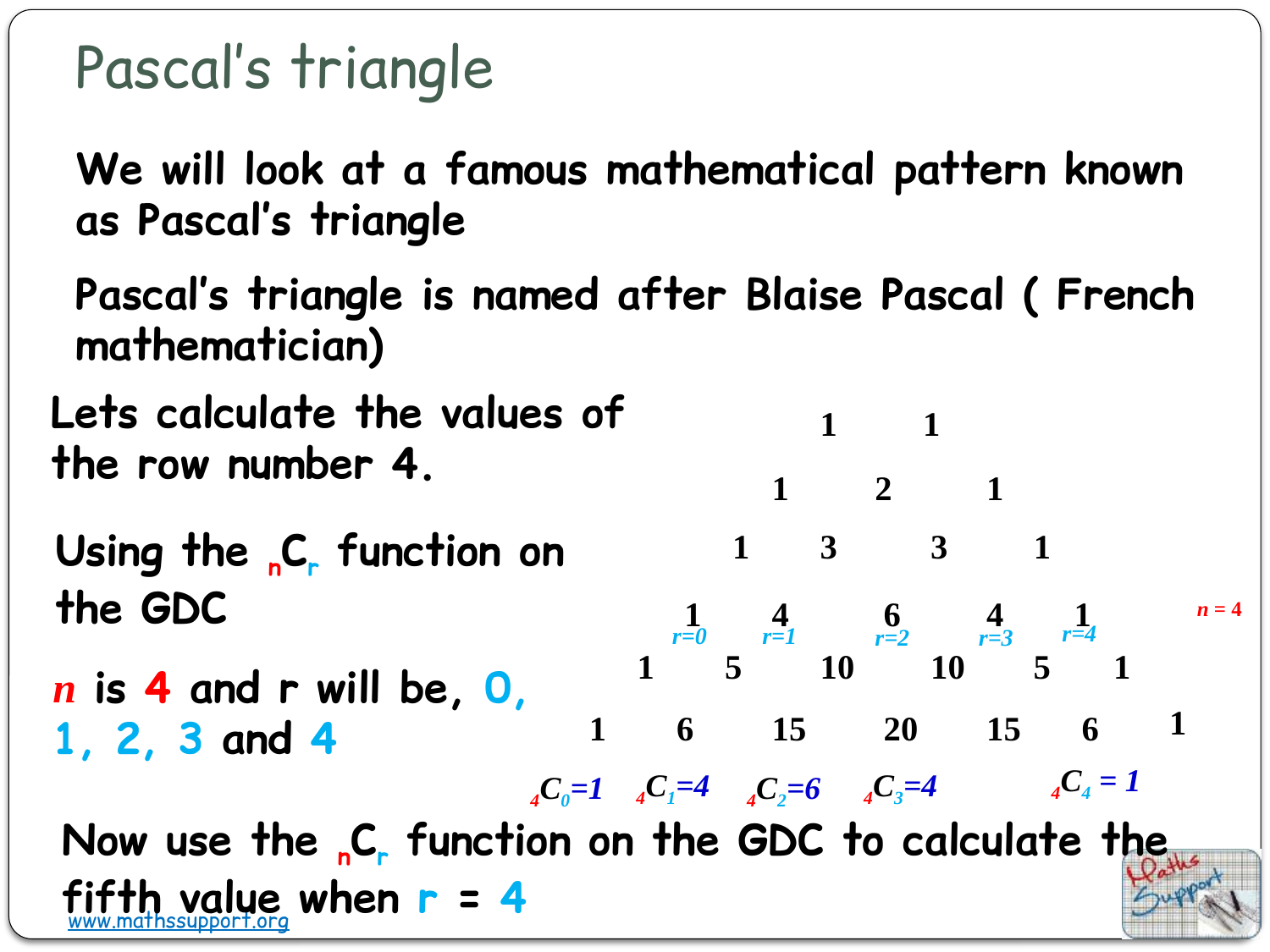

# Pascal’s triangle
We will look at a famous mathematical pattern known as Pascal’s triangle
Pascal’s triangle is named after Blaise Pascal ( French mathematician)

Lets calculate the values of the row number 4.
1
1
1
2
1
1
3
3
1
Using the nCr function on the GDC
1
4
6
4
1
n = 4
r=4
r=0
r=1
r=2
r=3
1
5
10
10
5
1
n is 4 and r will be, 0, 1, 2, 3 and 4
1
1
6
15
20
15
6

4C4 = 1
4C1=4
4C3=4
4C0=1
4C2=6
Now use the nCr function on the GDC to calculate the fifth value when r = 4